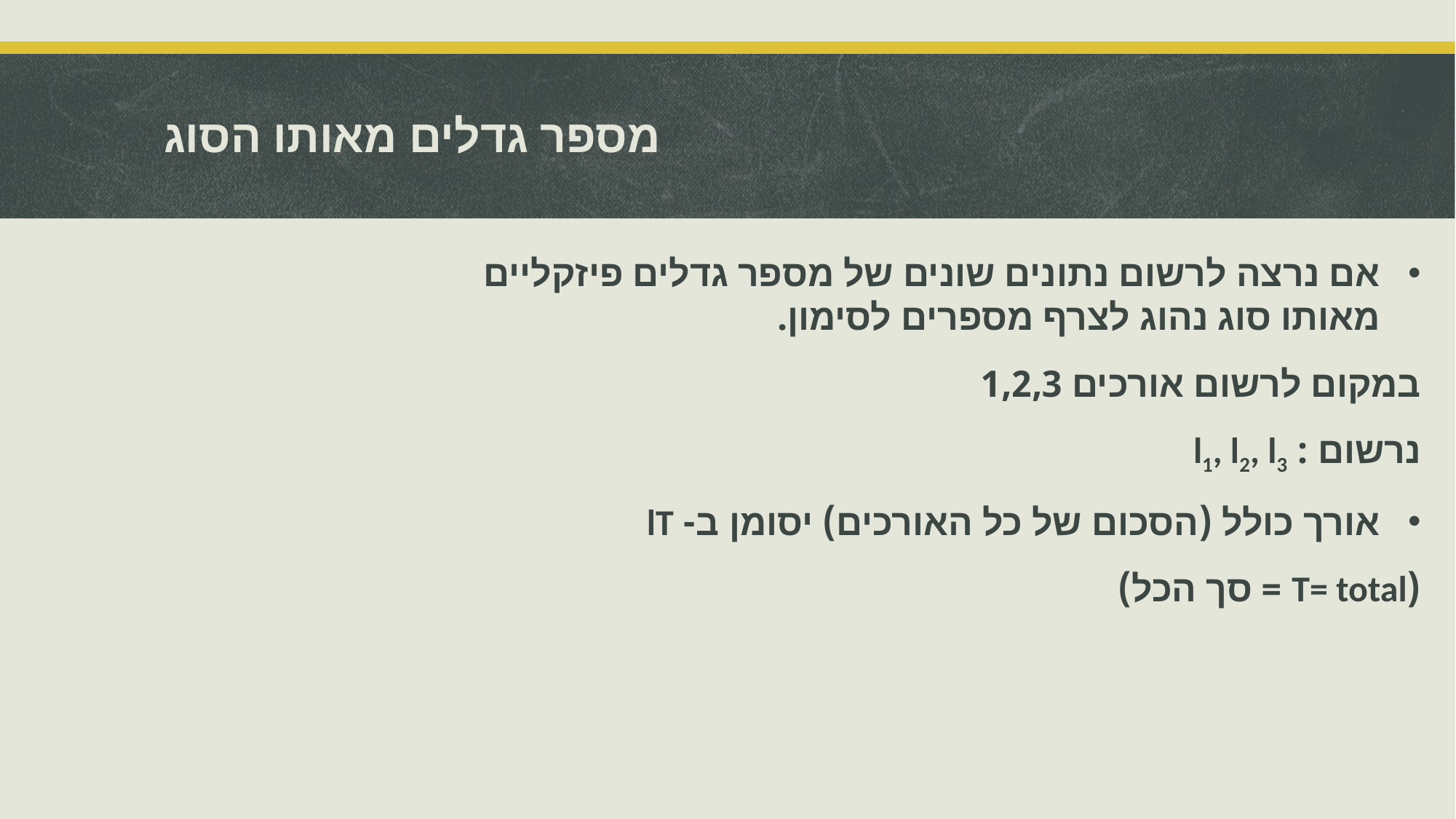

# מספר גדלים מאותו הסוג
אם נרצה לרשום נתונים שונים של מספר גדלים פיזקליים מאותו סוג נהוג לצרף מספרים לסימון.
במקום לרשום אורכים 1,2,3
נרשום : l1, l2, l3
אורך כולל (הסכום של כל האורכים) יסומן ב- lT
(T= total = סך הכל)